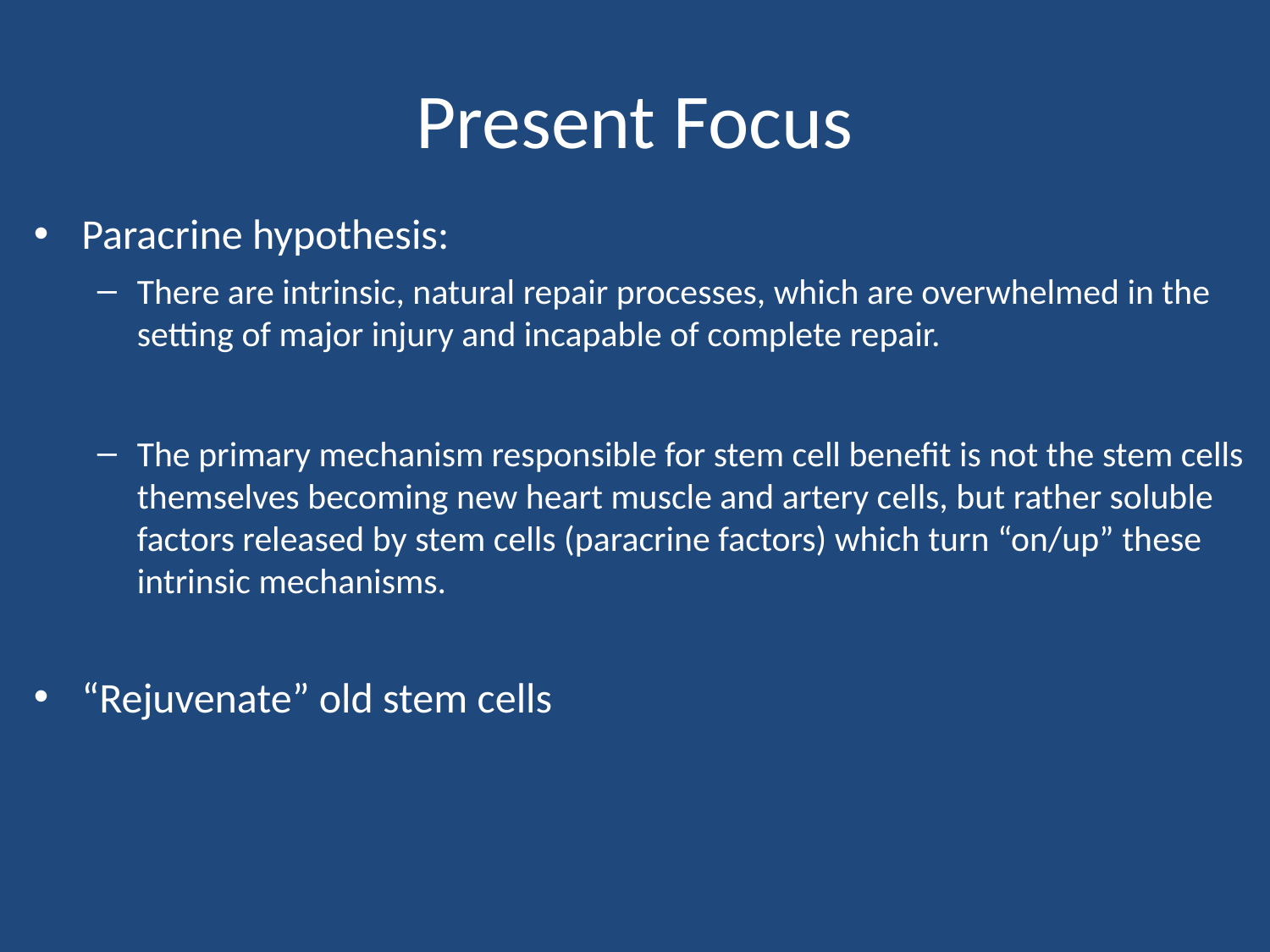

# Present Focus
Paracrine hypothesis:
There are intrinsic, natural repair processes, which are overwhelmed in the setting of major injury and incapable of complete repair.

The primary mechanism responsible for stem cell benefit is not the stem cells themselves becoming new heart muscle and artery cells, but rather soluble factors released by stem cells (paracrine factors) which turn “on/up” these intrinsic mechanisms.

“Rejuvenate” old stem cells